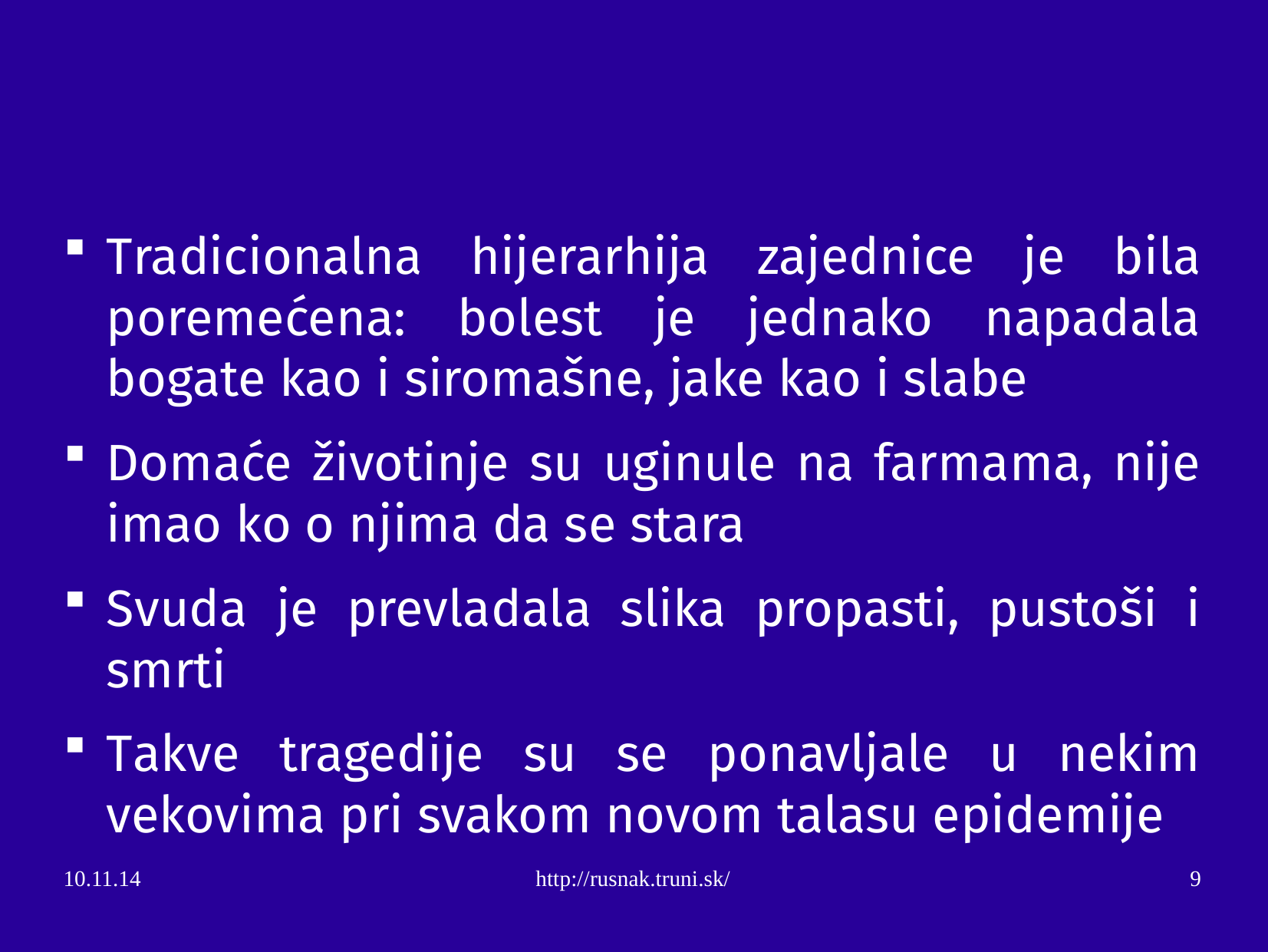

#
Tradicionalna hijerarhija zajednice je bila poremećena: bolest je jednako napadala bogate kao i siromašne, jake kao i slabe
Domaće životinje su uginule na farmama, nije imao ko o njima da se stara
Svuda je prevladala slika propasti, pustoši i smrti
Takve tragedije su se ponavljale u nekim vekovima pri svakom novom talasu epidemije
10.11.14
http://rusnak.truni.sk/
9